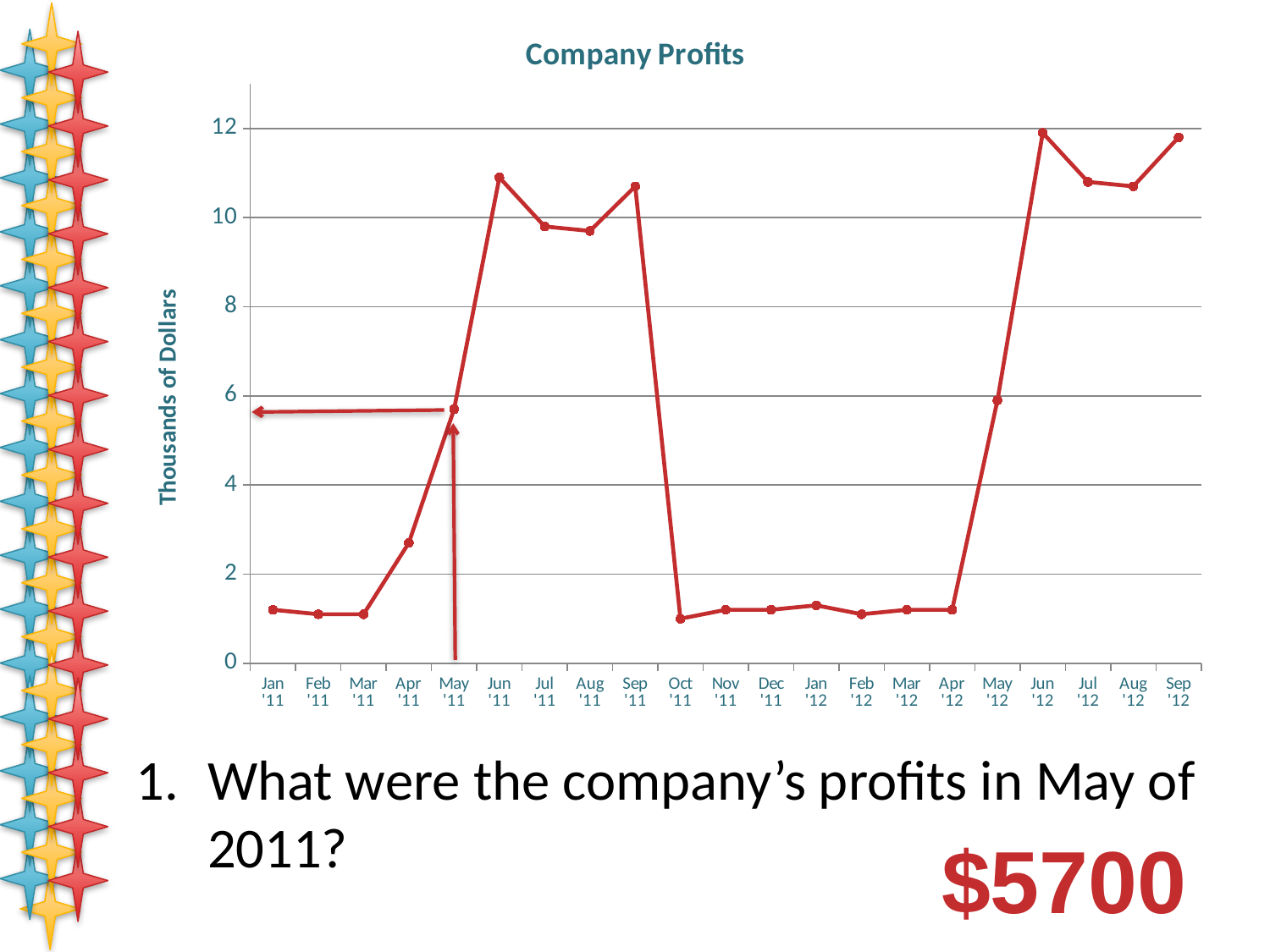

### Chart: Company Profits

| Category |  |
|---|---|
| Jan '11 | 1.2 |
| Feb '11 | 1.1 |
| Mar '11 | 1.1 |
| Apr '11 | 2.7 |
| May '11 | 5.7 |
| Jun '11 | 10.9 |
| Jul '11 | 9.8 |
| Aug '11 | 9.7 |
| Sep '11 | 10.7 |
| Oct '11 | 1.0 |
| Nov '11 | 1.2 |
| Dec '11 | 1.2 |
| Jan '12 | 1.3 |
| Feb '12 | 1.1 |
| Mar '12 | 1.2 |
| Apr '12 | 1.2 |
| May '12 | 5.9 |
| Jun '12 | 11.9 |
| Jul '12 | 10.8 |
| Aug '12 | 10.7 |
| Sep '12 | 11.8 |

What were the company’s profits in May of 2011?

$5700